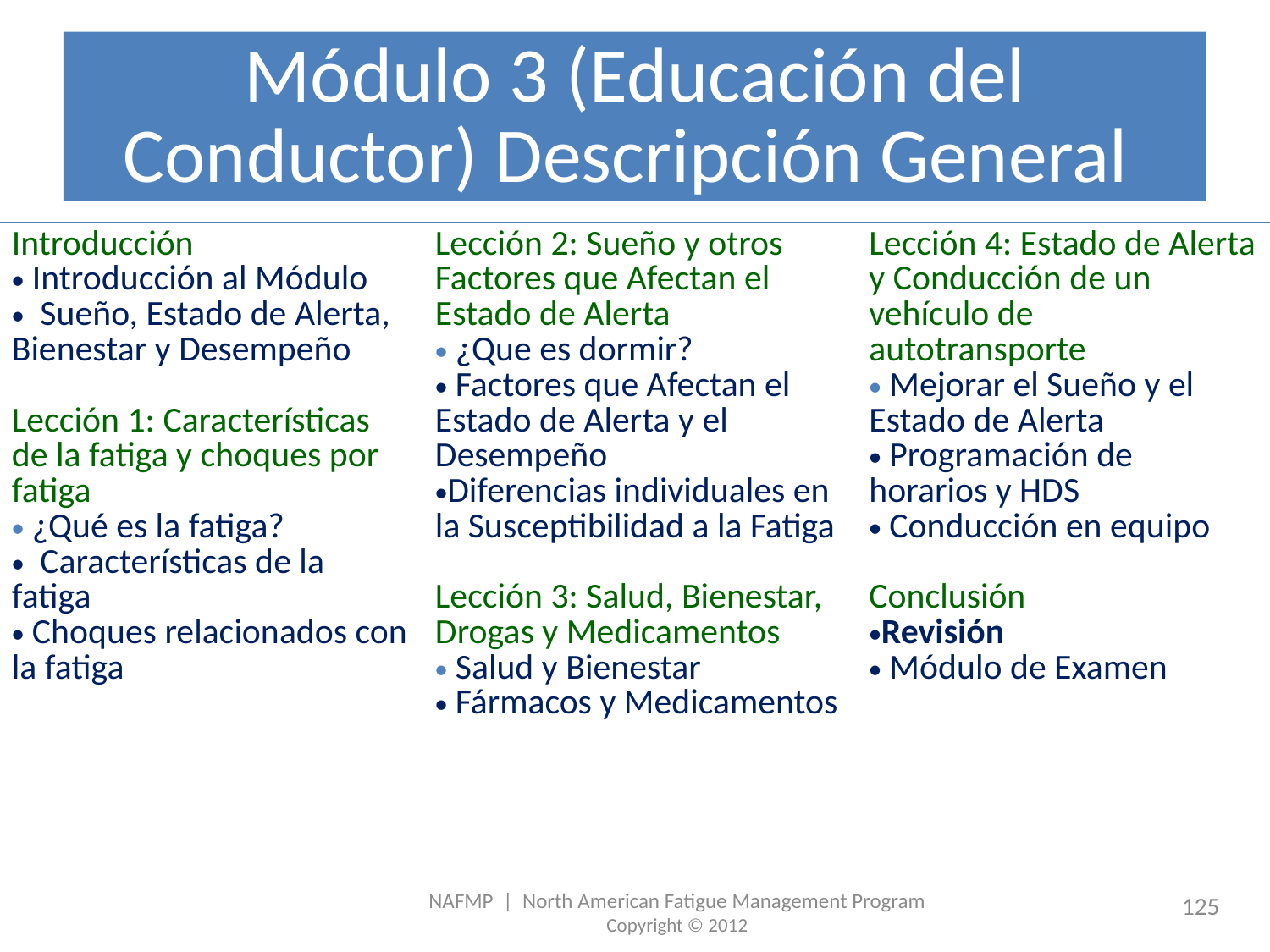

# Módulo 3 (Educación del Conductor) Descripción General
| Introducción Introducción al Módulo Sueño, Estado de Alerta, Bienestar y Desempeño Lección 1: Características de la fatiga y choques por fatiga ¿Qué es la fatiga? Características de la fatiga Choques relacionados con la fatiga | Lección 2: Sueño y otros Factores que Afectan el Estado de Alerta ¿Que es dormir? Factores que Afectan el Estado de Alerta y el Desempeño Diferencias individuales en la Susceptibilidad a la Fatiga Lección 3: Salud, Bienestar, Drogas y Medicamentos Salud y Bienestar Fármacos y Medicamentos | Lección 4: Estado de Alerta y Conducción de un vehículo de autotransporte Mejorar el Sueño y el Estado de Alerta Programación de horarios y HDS Conducción en equipo Conclusión Revisión Módulo de Examen |
| --- | --- | --- |